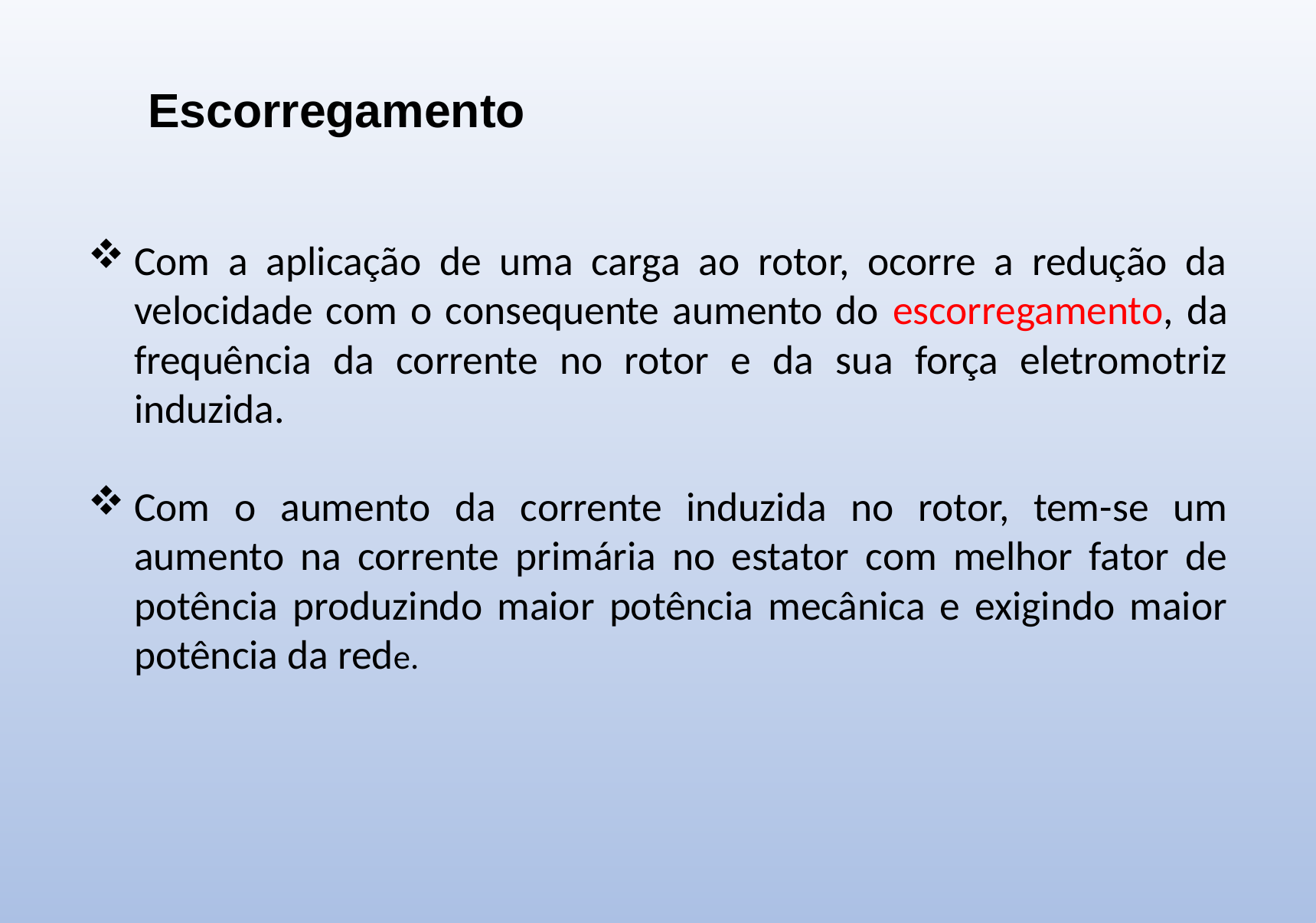

Escorregamento
Com a aplicação de uma carga ao rotor, ocorre a redução da velocidade com o consequente aumento do escorregamento, da frequência da corrente no rotor e da sua força eletromotriz induzida.

Com o aumento da corrente induzida no rotor, tem-se um aumento na corrente primária no estator com melhor fator de potência produzindo maior potência mecânica e exigindo maior potência da rede.